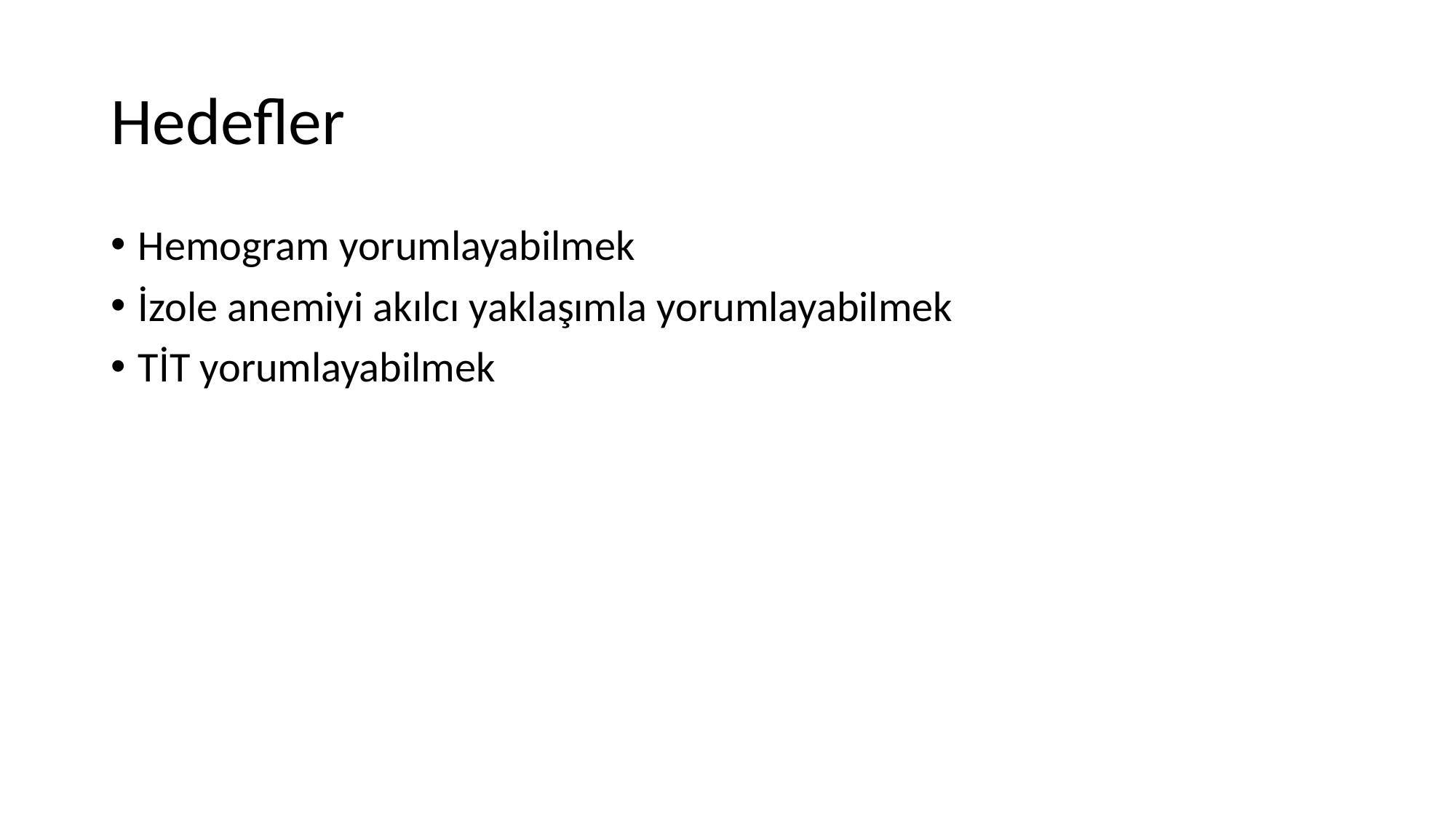

# Hedefler
Hemogram yorumlayabilmek
İzole anemiyi akılcı yaklaşımla yorumlayabilmek
TİT yorumlayabilmek